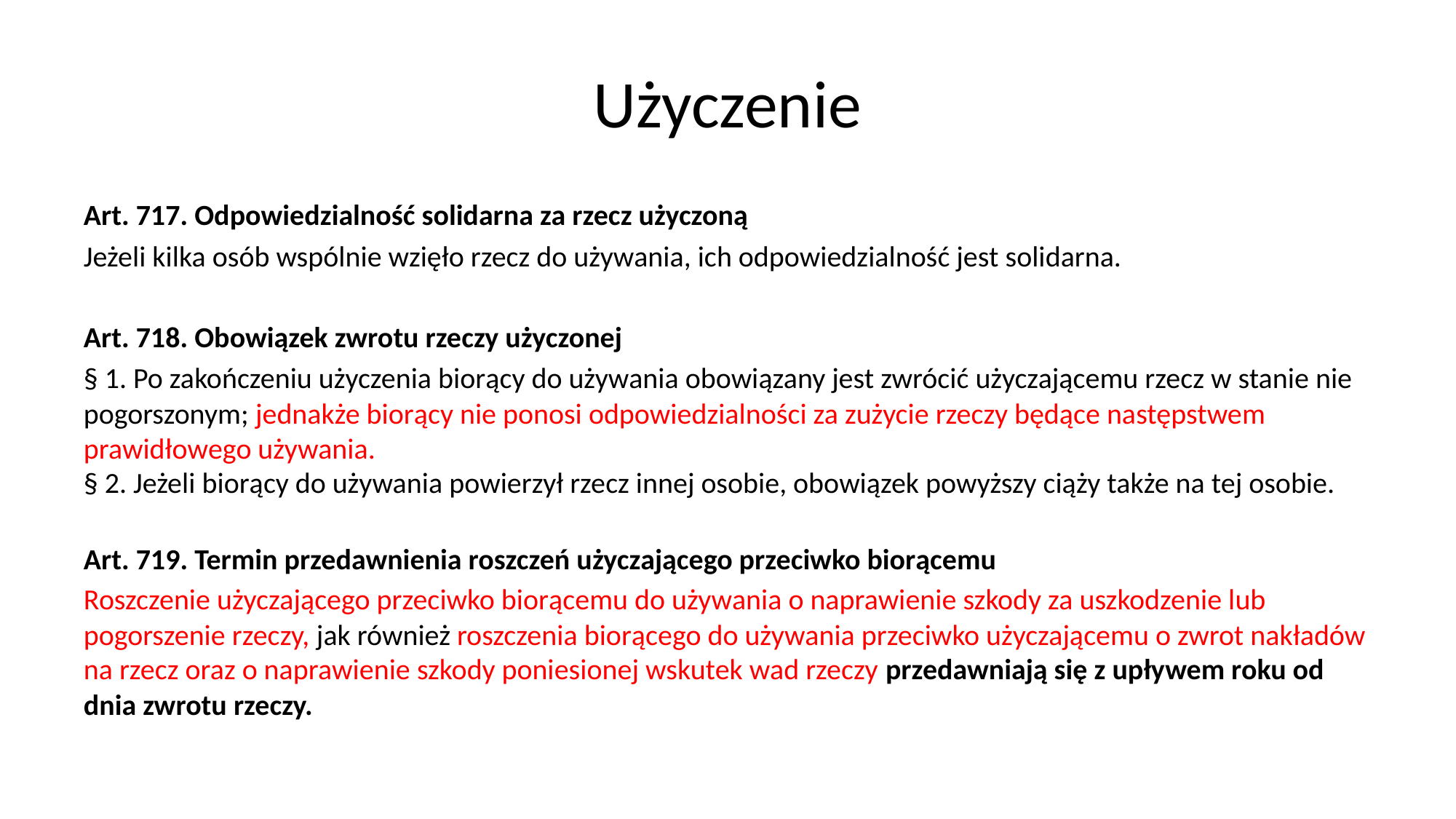

# Użyczenie
Art. 717. Odpowiedzialność solidarna za rzecz użyczoną
Jeżeli kilka osób wspólnie wzięło rzecz do używania, ich odpowiedzialność jest solidarna.

Art. 718. Obowiązek zwrotu rzeczy użyczonej
§ 1. Po zakończeniu użyczenia biorący do używania obowiązany jest zwrócić użyczającemu rzecz w stanie nie pogorszonym; jednakże biorący nie ponosi odpowiedzialności za zużycie rzeczy będące następstwem prawidłowego używania.
§ 2. Jeżeli biorący do używania powierzył rzecz innej osobie, obowiązek powyższy ciąży także na tej osobie.
Art. 719. Termin przedawnienia roszczeń użyczającego przeciwko biorącemu
Roszczenie użyczającego przeciwko biorącemu do używania o naprawienie szkody za uszkodzenie lub pogorszenie rzeczy, jak również roszczenia biorącego do używania przeciwko użyczającemu o zwrot nakładów na rzecz oraz o naprawienie szkody poniesionej wskutek wad rzeczy przedawniają się z upływem roku od dnia zwrotu rzeczy.